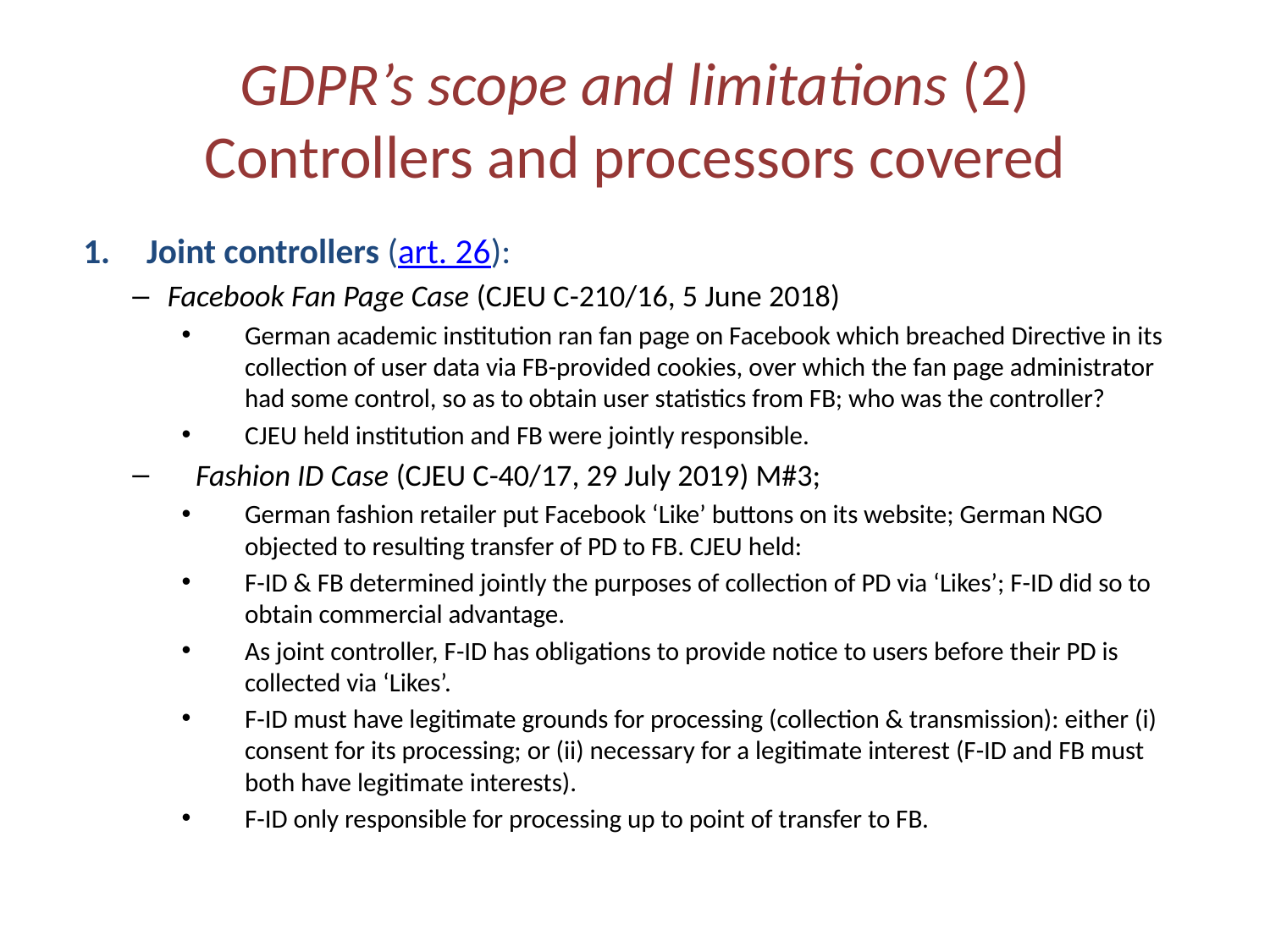

# GDPR’s scope and limitations (2) Controllers and processors covered
Joint controllers (art. 26):
Facebook Fan Page Case (CJEU C-210/16, 5 June 2018)
German academic institution ran fan page on Facebook which breached Directive in its collection of user data via FB-provided cookies, over which the fan page administrator had some control, so as to obtain user statistics from FB; who was the controller?
CJEU held institution and FB were jointly responsible.
Fashion ID Case (CJEU C-40/17, 29 July 2019) M#3;
German fashion retailer put Facebook ‘Like’ buttons on its website; German NGO objected to resulting transfer of PD to FB. CJEU held:
F-ID & FB determined jointly the purposes of collection of PD via ‘Likes’; F-ID did so to obtain commercial advantage.
As joint controller, F-ID has obligations to provide notice to users before their PD is collected via ‘Likes’.
F-ID must have legitimate grounds for processing (collection & transmission): either (i) consent for its processing; or (ii) necessary for a legitimate interest (F-ID and FB must both have legitimate interests).
F-ID only responsible for processing up to point of transfer to FB.